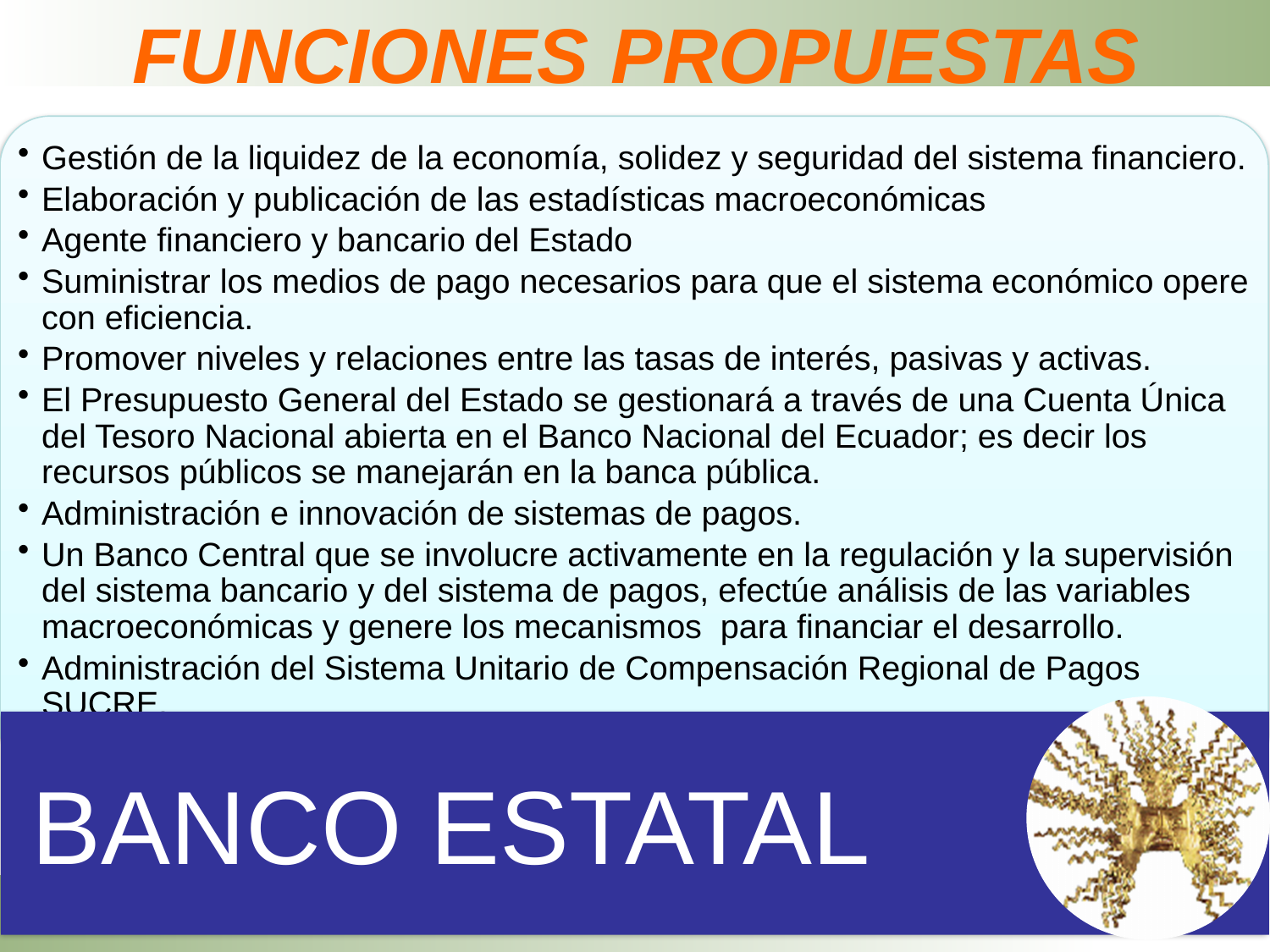

# FUNCIONES PROPUESTAS
Gestión de la liquidez de la economía, solidez y seguridad del sistema financiero.
Elaboración y publicación de las estadísticas macroeconómicas
Agente financiero y bancario del Estado
Suministrar los medios de pago necesarios para que el sistema económico opere con eficiencia.
Promover niveles y relaciones entre las tasas de interés, pasivas y activas.
El Presupuesto General del Estado se gestionará a través de una Cuenta Única del Tesoro Nacional abierta en el Banco Nacional del Ecuador; es decir los recursos públicos se manejarán en la banca pública.
Administración e innovación de sistemas de pagos.
Un Banco Central que se involucre activamente en la regulación y la supervisión del sistema bancario y del sistema de pagos, efectúe análisis de las variables macroeconómicas y genere los mecanismos  para financiar el desarrollo.
Administración del Sistema Unitario de Compensación Regional de Pagos SUCRE.
BANCO ESTATAL